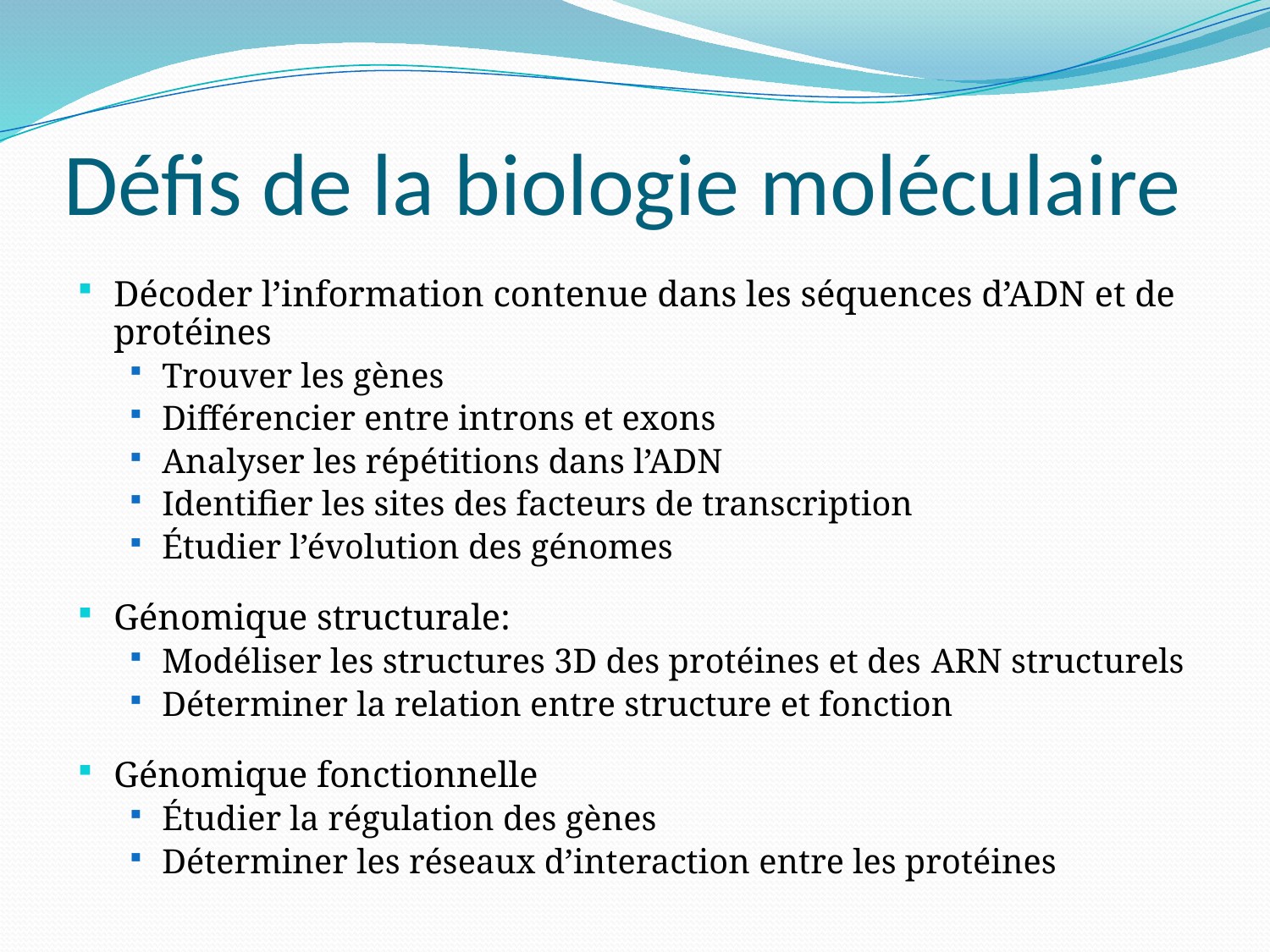

# Défis de la biologie moléculaire
Décoder l’information contenue dans les séquences d’ADN et de protéines
Trouver les gènes
Différencier entre introns et exons
Analyser les répétitions dans l’ADN
Identifier les sites des facteurs de transcription
Étudier l’évolution des génomes

Génomique structurale:
Modéliser les structures 3D des protéines et des ARN structurels
Déterminer la relation entre structure et fonction

Génomique fonctionnelle
Étudier la régulation des gènes
Déterminer les réseaux d’interaction entre les protéines